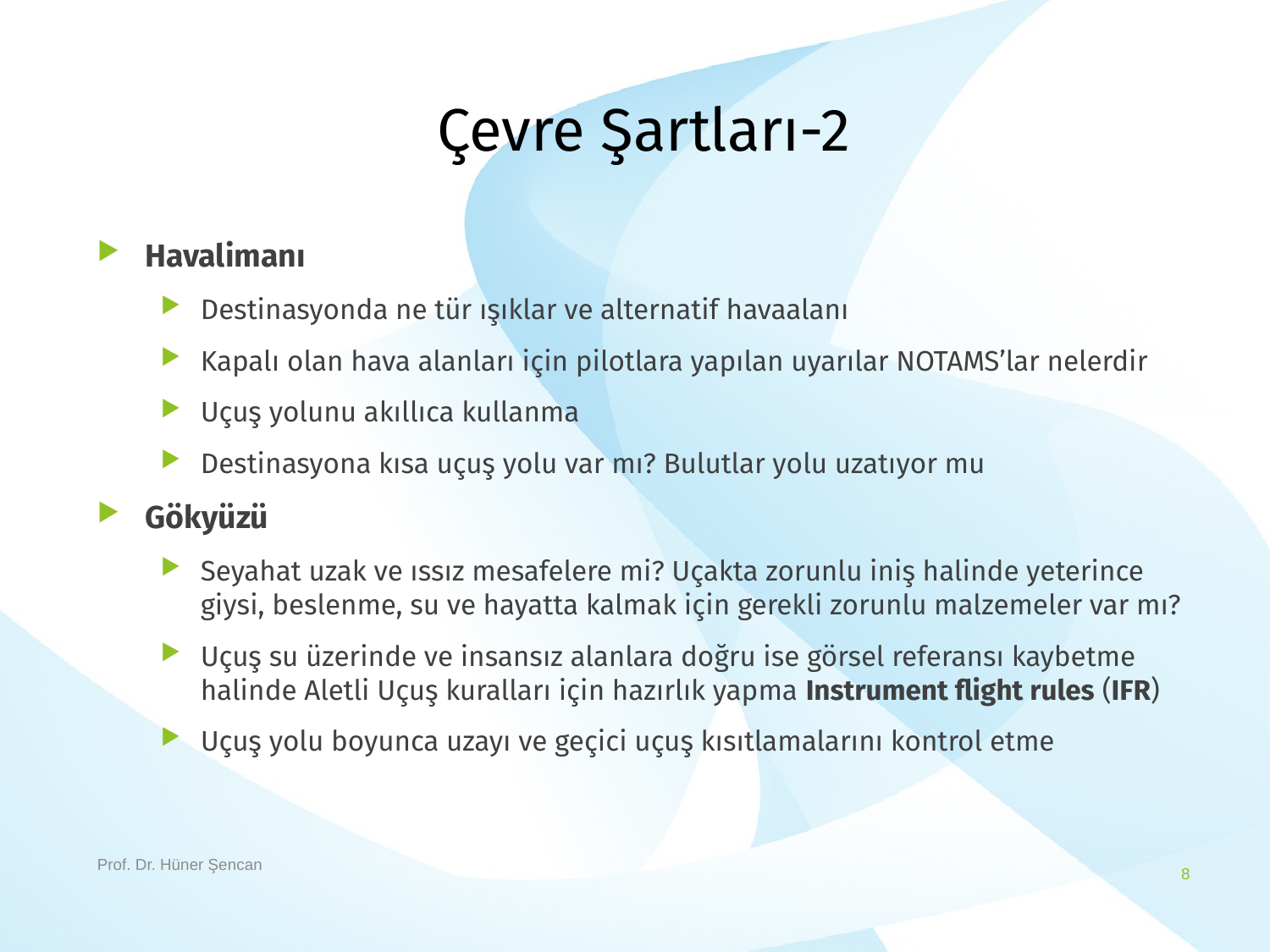

# Çevre Şartları-2
Havalimanı
Destinasyonda ne tür ışıklar ve alternatif havaalanı
Kapalı olan hava alanları için pilotlara yapılan uyarılar NOTAMS’lar nelerdir
Uçuş yolunu akıllıca kullanma
Destinasyona kısa uçuş yolu var mı? Bulutlar yolu uzatıyor mu
Gökyüzü
Seyahat uzak ve ıssız mesafelere mi? Uçakta zorunlu iniş halinde yeterince giysi, beslenme, su ve hayatta kalmak için gerekli zorunlu malzemeler var mı?
Uçuş su üzerinde ve insansız alanlara doğru ise görsel referansı kaybetme halinde Aletli Uçuş kuralları için hazırlık yapma Instrument flight rules (IFR)
Uçuş yolu boyunca uzayı ve geçici uçuş kısıtlamalarını kontrol etme

Prof. Dr. Hüner Şencan
8